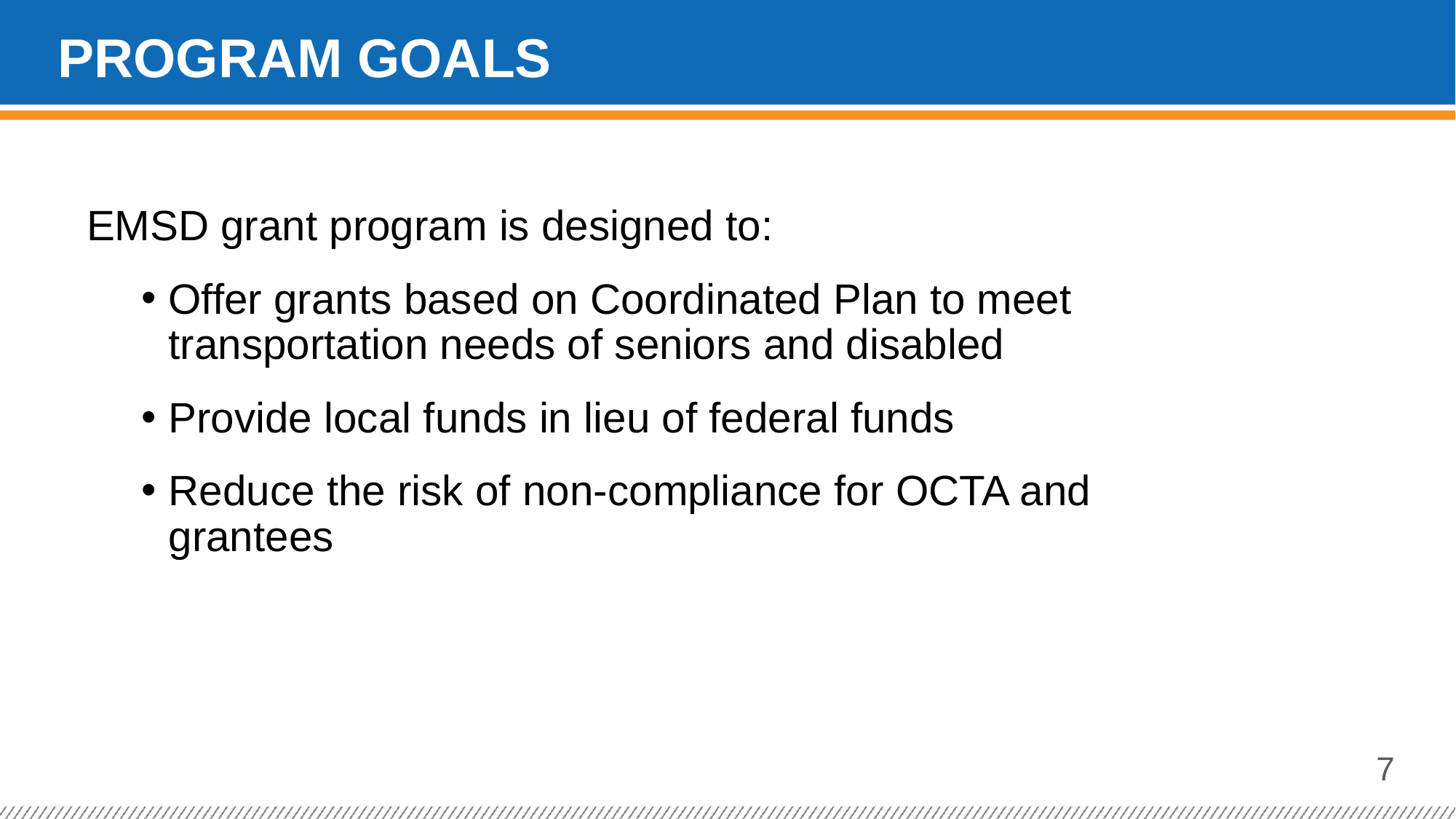

# PROGRAM GOALS

EMSD grant program is designed to:
Offer grants based on Coordinated Plan to meet  transportation needs of seniors and disabled
Provide local funds in lieu of federal funds
Reduce the risk of non-compliance for OCTA and grantees

7